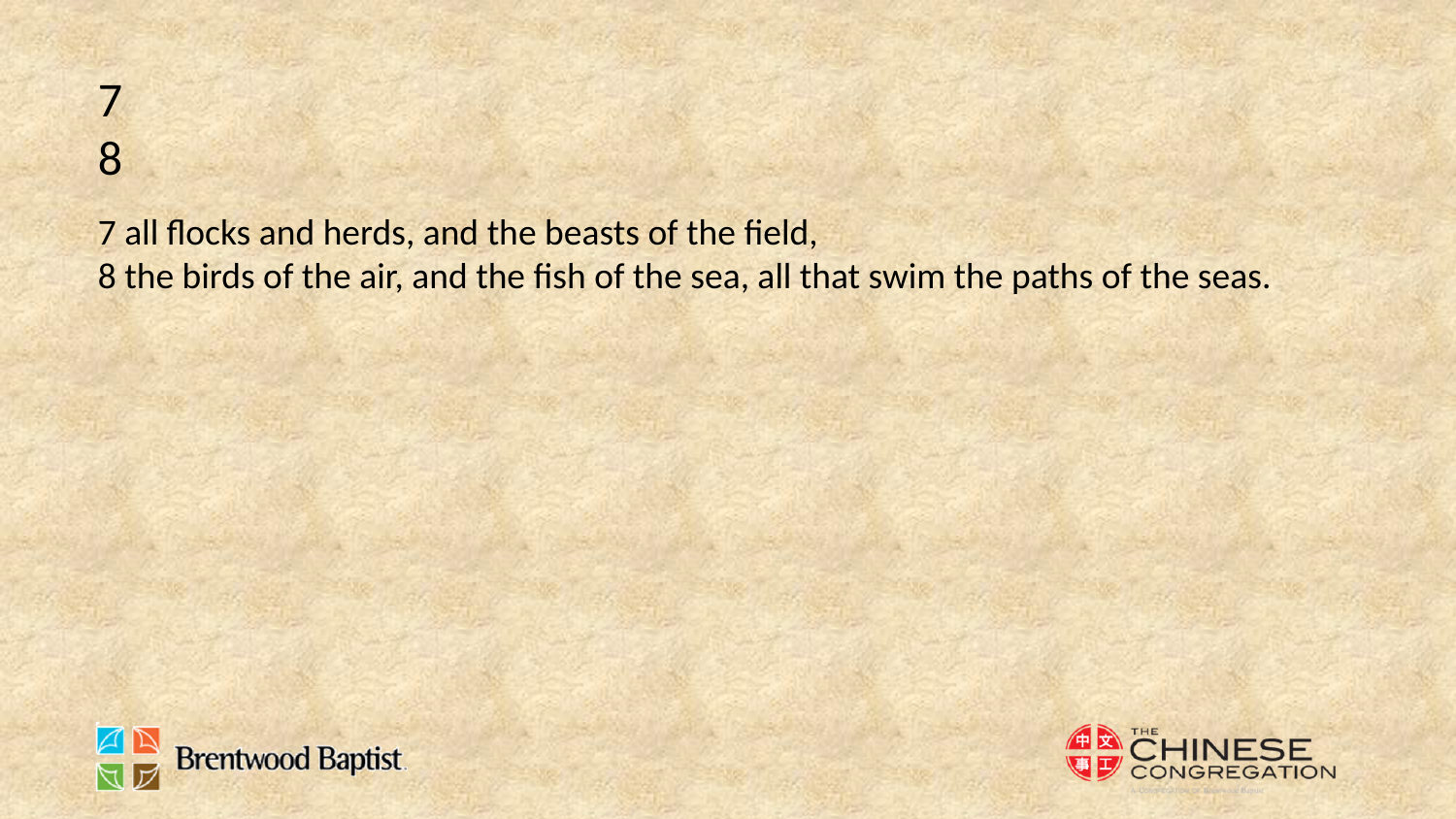

7
8

7 all flocks and herds, and the beasts of the field,
8 the birds of the air, and the fish of the sea, all that swim the paths of the seas.